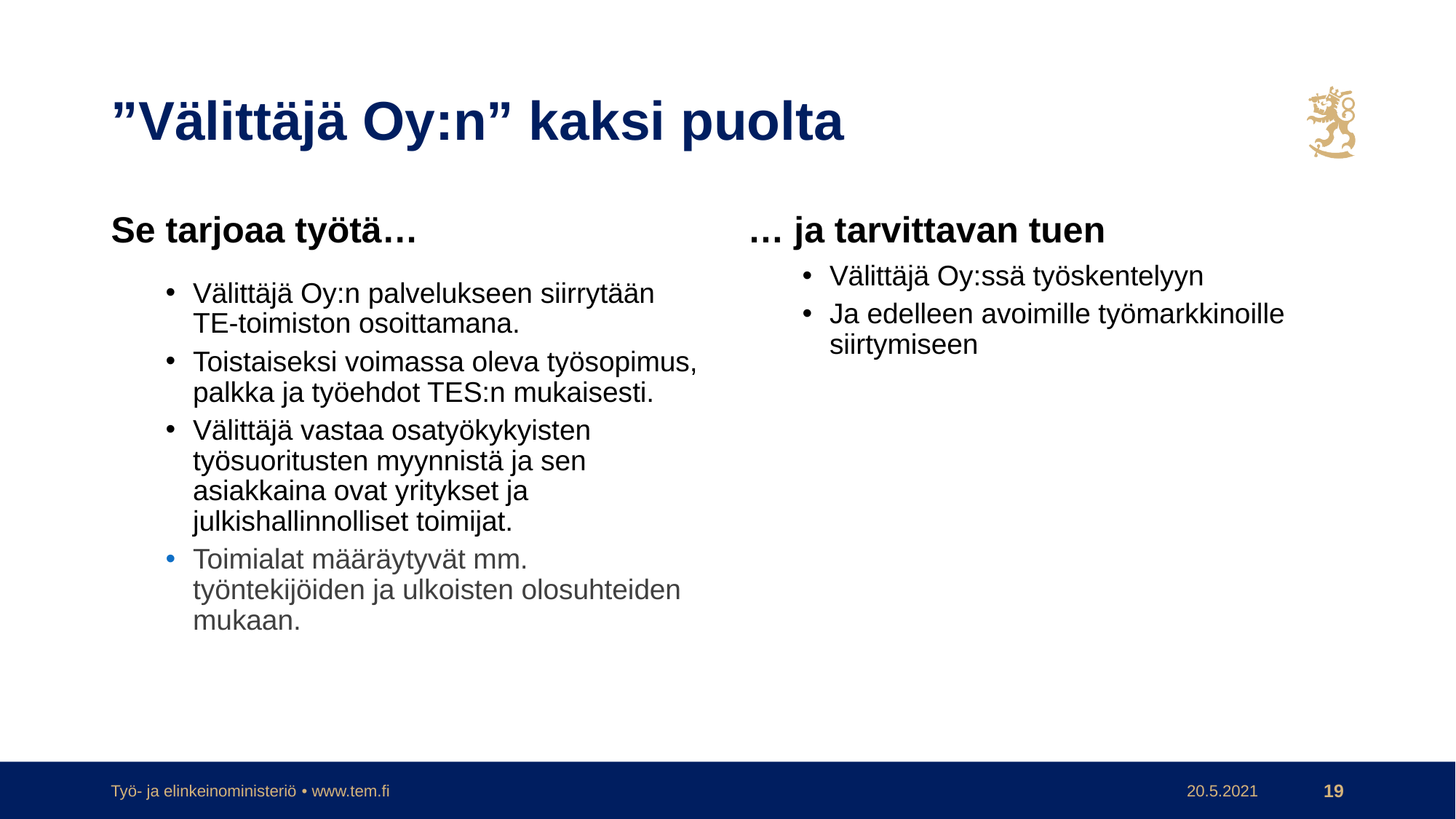

# ”Välittäjä Oy:n” kaksi puolta
Se tarjoaa työtä…
… ja tarvittavan tuen
Välittäjä Oy:ssä työskentelyyn
Ja edelleen avoimille työmarkkinoille siirtymiseen

Välittäjä Oy:n palvelukseen siirrytään TE-toimiston osoittamana.
Toistaiseksi voimassa oleva työsopimus, palkka ja työehdot TES:n mukaisesti.
Välittäjä vastaa osatyökykyisten työsuoritusten myynnistä ja sen asiakkaina ovat yritykset ja julkishallinnolliset toimijat.
Toimialat määräytyvät mm. työntekijöiden ja ulkoisten olosuhteiden mukaan.
Työ- ja elinkeinoministeriö • www.tem.fi
20.5.2021
19